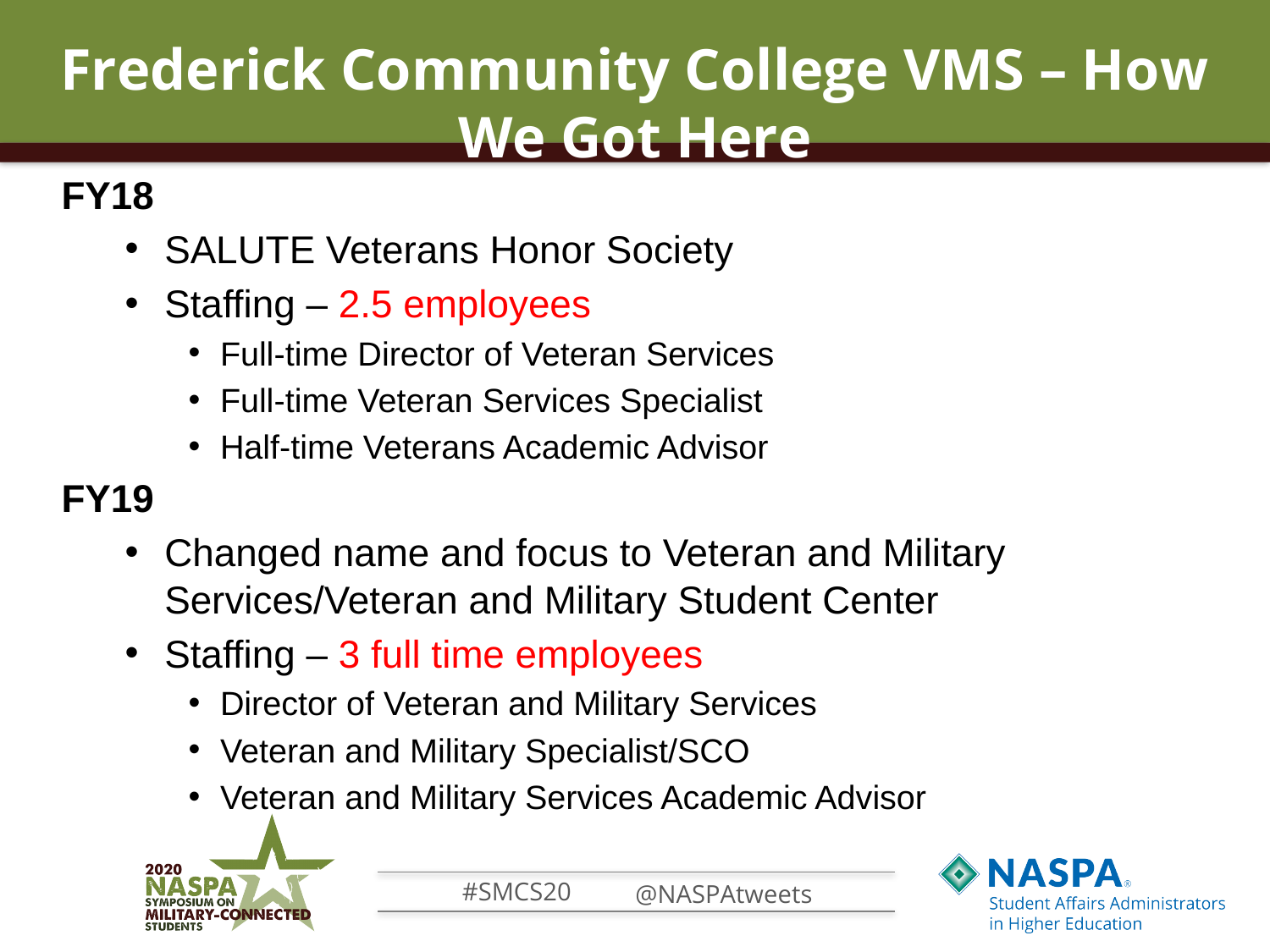

# Frederick Community College VMS – How We Got Here
FY18
SALUTE Veterans Honor Society
Staffing – 2.5 employees
Full-time Director of Veteran Services
Full-time Veteran Services Specialist
Half-time Veterans Academic Advisor
FY19
Changed name and focus to Veteran and Military Services/Veteran and Military Student Center
Staffing – 3 full time employees
Director of Veteran and Military Services
Veteran and Military Specialist/SCO
Veteran and Military Services Academic Advisor